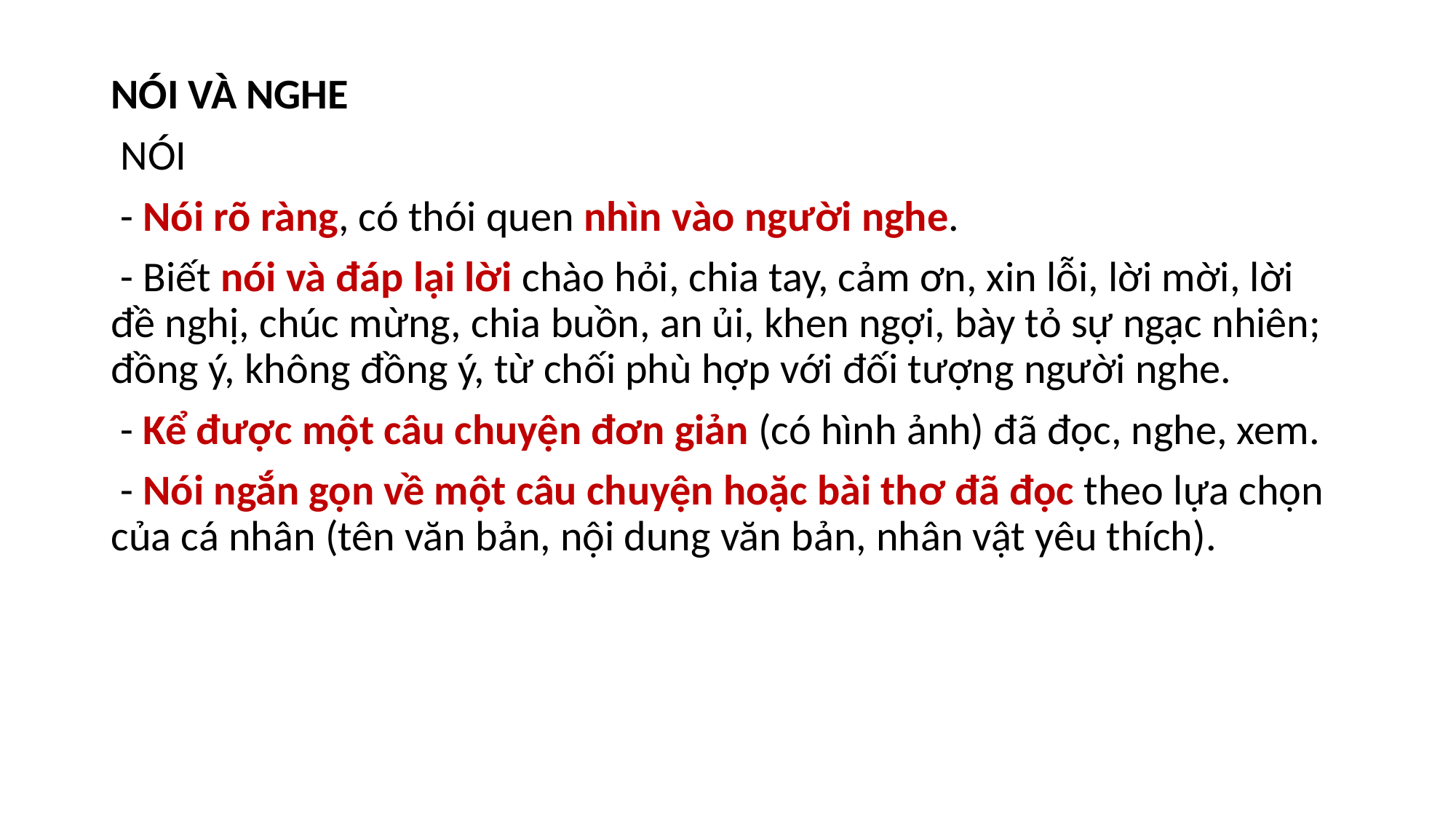

NÓI VÀ NGHE
 NÓI
 - Nói rõ ràng, có thói quen nhìn vào người nghe.
 - Biết nói và đáp lại lời chào hỏi, chia tay, cảm ơn, xin lỗi, lời mời, lời đề nghị, chúc mừng, chia buồn, an ủi, khen ngợi, bày tỏ sự ngạc nhiên; đồng ý, không đồng ý, từ chối phù hợp với đối tượng người nghe.
 - Kể được một câu chuyện đơn giản (có hình ảnh) đã đọc, nghe, xem.
 - Nói ngắn gọn về một câu chuyện hoặc bài thơ đã đọc theo lựa chọn của cá nhân (tên văn bản, nội dung văn bản, nhân vật yêu thích).